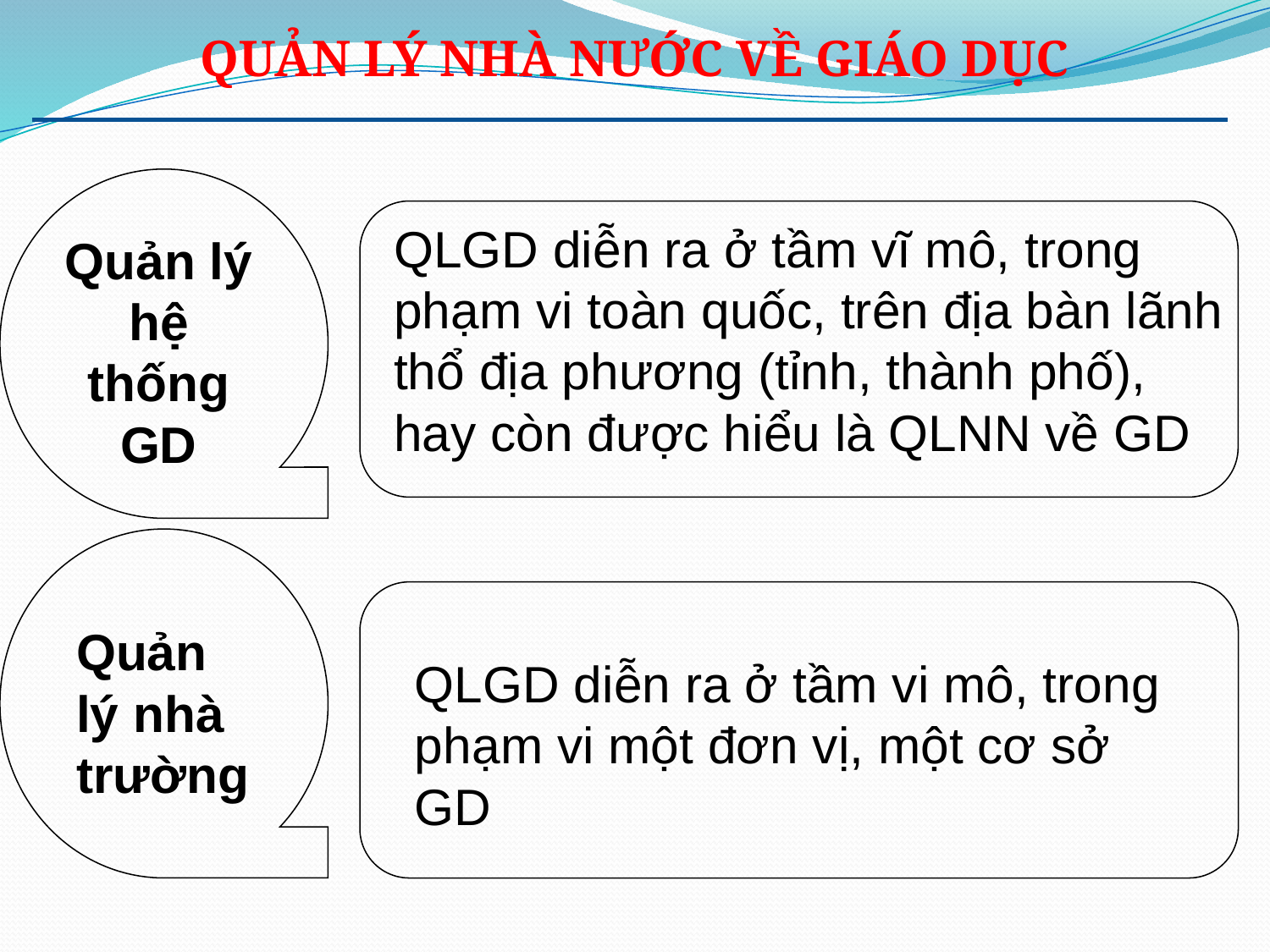

QUẢN LÝ NHÀ NƯỚC VỀ GIÁO DỤC

QLGD diễn ra ở tầm vĩ mô, trong phạm vi toàn quốc, trên địa bàn lãnh thổ địa phương (tỉnh, thành phố), hay còn được hiểu là QLNN về GD
Quản lý hệ thống GD

Quản lý nhà trường
QLGD diễn ra ở tầm vi mô, trong phạm vi một đơn vị, một cơ sở GD